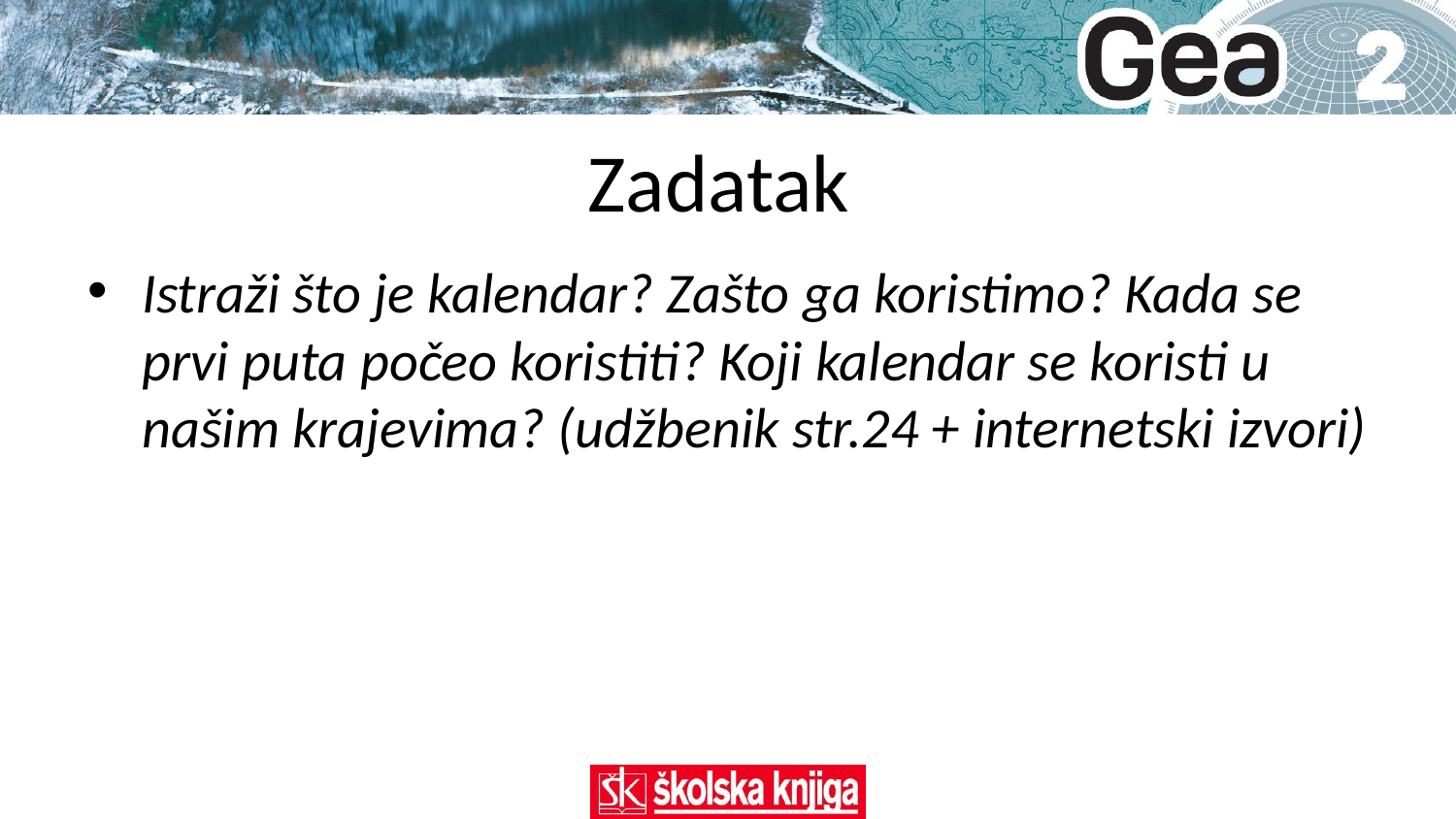

# Zadatak
Istraži što je kalendar? Zašto ga koristimo? Kada se prvi puta počeo koristiti? Koji kalendar se koristi u našim krajevima? (udžbenik str.24 + internetski izvori)